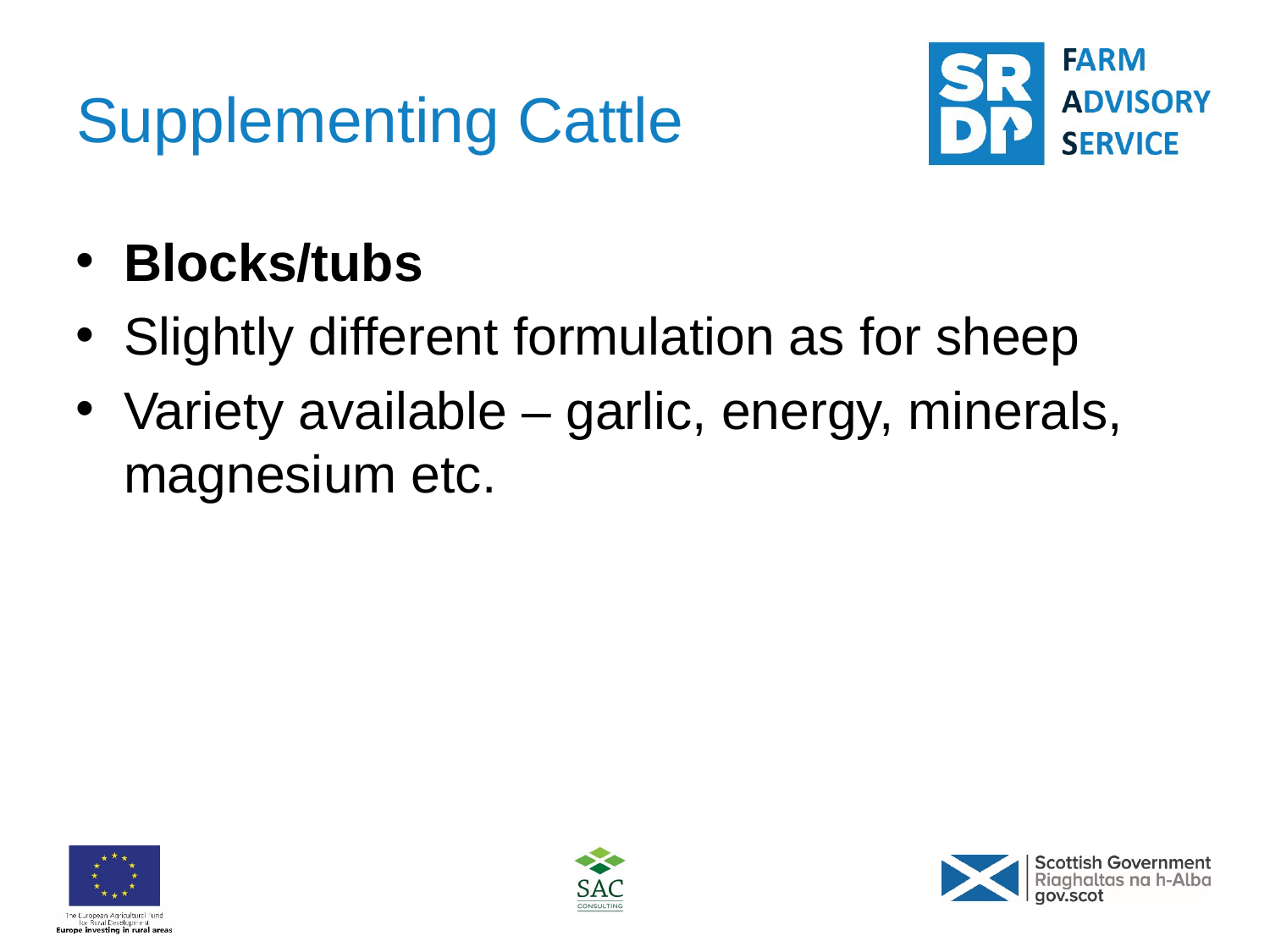

# Supplementing Cattle
Blocks/tubs
Slightly different formulation as for sheep
Variety available – garlic, energy, minerals, magnesium etc.